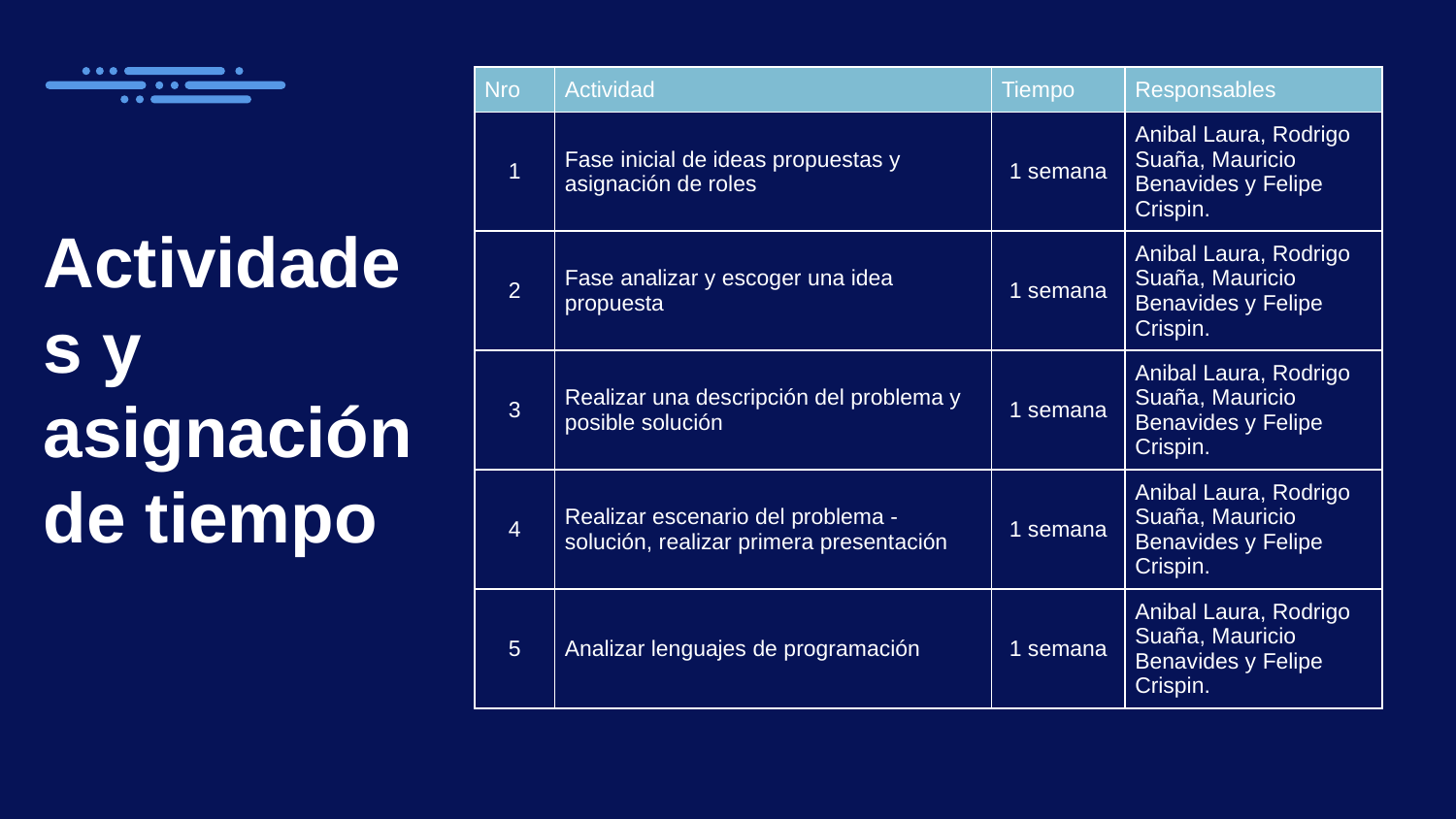

| Nro | Actividad | Tiempo | Responsables |
| --- | --- | --- | --- |
| 1 | Fase inicial de ideas propuestas y asignación de roles | 1 semana | Anibal Laura, Rodrigo Suaña, Mauricio Benavides y Felipe Crispin. |
| 2 | Fase analizar y escoger una idea propuesta | 1 semana | Anibal Laura, Rodrigo Suaña, Mauricio Benavides y Felipe Crispin. |
| 3 | Realizar una descripción del problema y posible solución | 1 semana | Anibal Laura, Rodrigo Suaña, Mauricio Benavides y Felipe Crispin. |
| 4 | Realizar escenario del problema -solución, realizar primera presentación | 1 semana | Anibal Laura, Rodrigo Suaña, Mauricio Benavides y Felipe Crispin. |
| 5 | Analizar lenguajes de programación | 1 semana | Anibal Laura, Rodrigo Suaña, Mauricio Benavides y Felipe Crispin. |
# Actividades y asignación de tiempo